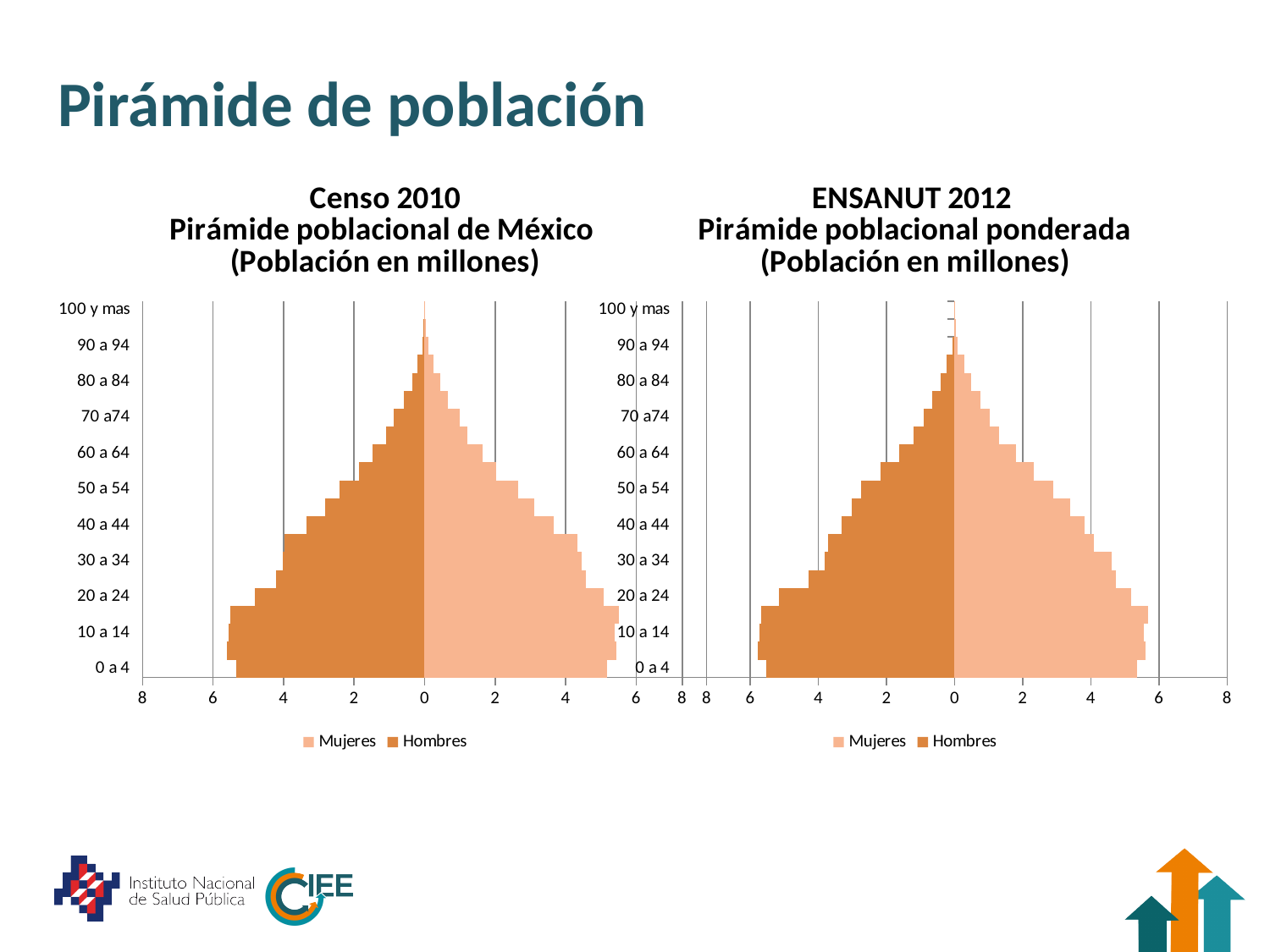

# Pirámide de población

### Chart: Censo 2010
Pirámide poblacional de México  (Población en millones)

| Category | Hombres | Mujeres |
|---|---|---|
| 0 a 4 | -5.346943 | 5.181379 |
| 5 a 9 | -5.604174999999993 | 5.443362000000004 |
| 10 a 14 | -5.547613 | 5.3923239999999995 |
| 15 a 19 | -5.520120999999996 | 5.505990999999996 |
| 20 a 24 | -4.813204 | 5.079067000000004 |
| 25 a 29 | -4.205974999999996 | 4.582202 |
| 30 a 34 | -4.026030999999996 | 4.444767 |
| 35 a 39 | -3.964738 | 4.328249 |
| 40 a 44 | -3.350322 | 3.658904 |
| 45 a 49 | -2.824364 | 3.104366 |
| 50 a 54 | -2.402450999999998 | 2.6618399999999998 |
| 55 a 59 | -1.869537 | 2.0258279999999997 |
| 60 a 64 | -1.476667 | 1.6397989999999998 |
| 65 a 69 | -1.095273 | 1.2219919999999984 |
| 70 a74 | -0.8738930000000006 | 1.000041 |
| 75 a 79 | -0.5796890000000005 | 0.6657940000000009 |
| 80 a 84 | -0.355277 | 0.443659 |
| 85 a 89 | -0.1974610000000001 | 0.256703 |
| 90 a 94 | -0.06813 | 0.09679400000000009 |
| 95 a 99 | -0.02592 | 0.039812 |
| 100 y mas | -0.0072280000000000035 | 0.011247000000000005 |

### Chart: ENSANUT 2012
Pirámide poblacional ponderada
(Población en millones)

| Category | Hombres | Mujeres |
|---|---|---|
| 0 a 4 | -5.522735999999995 | 5.3561299999999985 |
| 5 a 9 | -5.768975999999996 | 5.611654 |
| 10 a 14 | -5.738775 | 5.555679 |
| 15 a 19 | -5.690267 | 5.681773 |
| 20 a 24 | -5.168340999999996 | 5.186685999999996 |
| 25 a 29 | -4.288765 | 4.724733999999996 |
| 30 a 34 | -3.821488999999998 | 4.605723 |
| 35 a 39 | -3.7281750000000002 | 4.097777999999996 |
| 40 a 44 | -3.3233479999999997 | 3.822265999999997 |
| 45 a 49 | -3.0142439999999984 | 3.388631 |
| 50 a 54 | -2.736351 | 2.887531000000002 |
| 55 a 59 | -2.171391 | 2.3341629999999984 |
| 60 a 64 | -1.617878 | 1.814689 |
| 65 a 69 | -1.207188 | 1.301426999999999 |
| 70 a74 | -0.8952869999999994 | 1.030355 |
| 75 a 79 | -0.646361 | 0.749357 |
| 80 a 84 | -0.3985890000000004 | 0.4894670000000003 |
| 85 a 89 | -0.2247450000000001 | 0.274953 |
| 90 a 94 | -0.054210000000000036 | 0.086313 |
| 95 a 99 | -0.014919 | 0.033249 |
| 100 y mas | -0.005194 | 0.011194 |